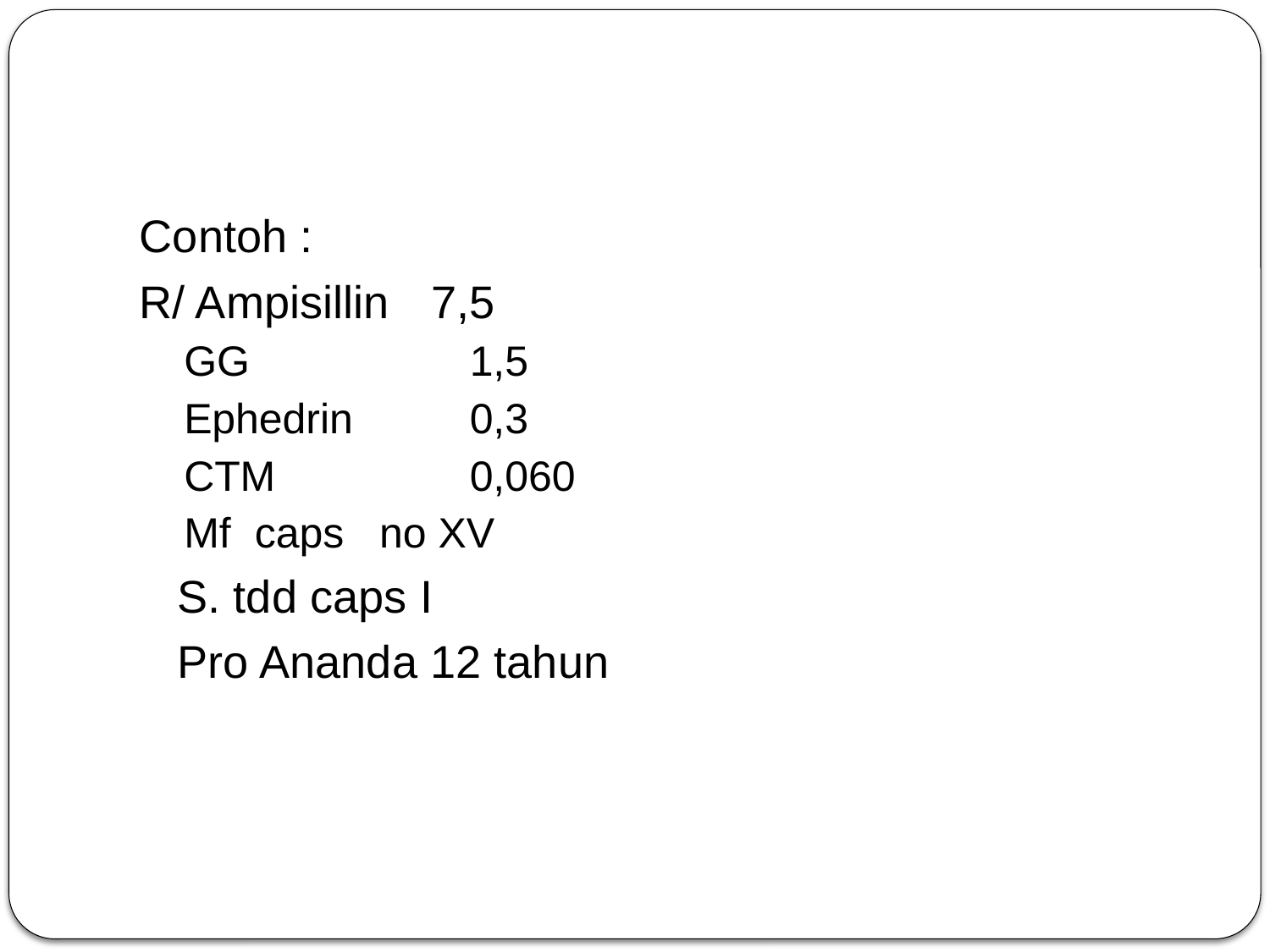

Contoh :
R/ Ampisillin  	7,5
GG		1,5
Ephedrin	0,3
CTM		0,060
Mf  caps   no XV
	S. tdd caps I
	Pro Ananda 12 tahun